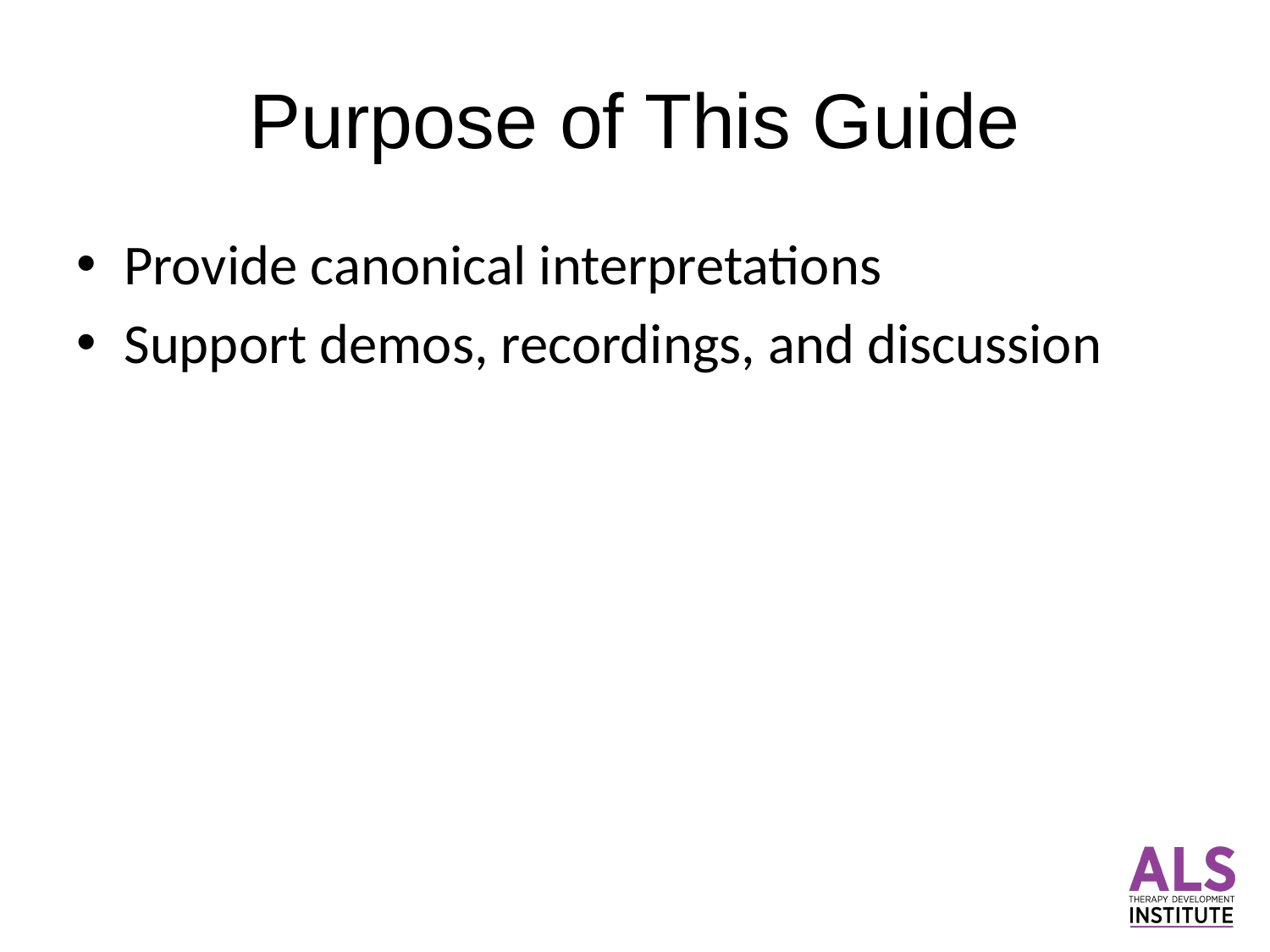

# Purpose of This Guide
Provide canonical interpretations
Support demos, recordings, and discussion